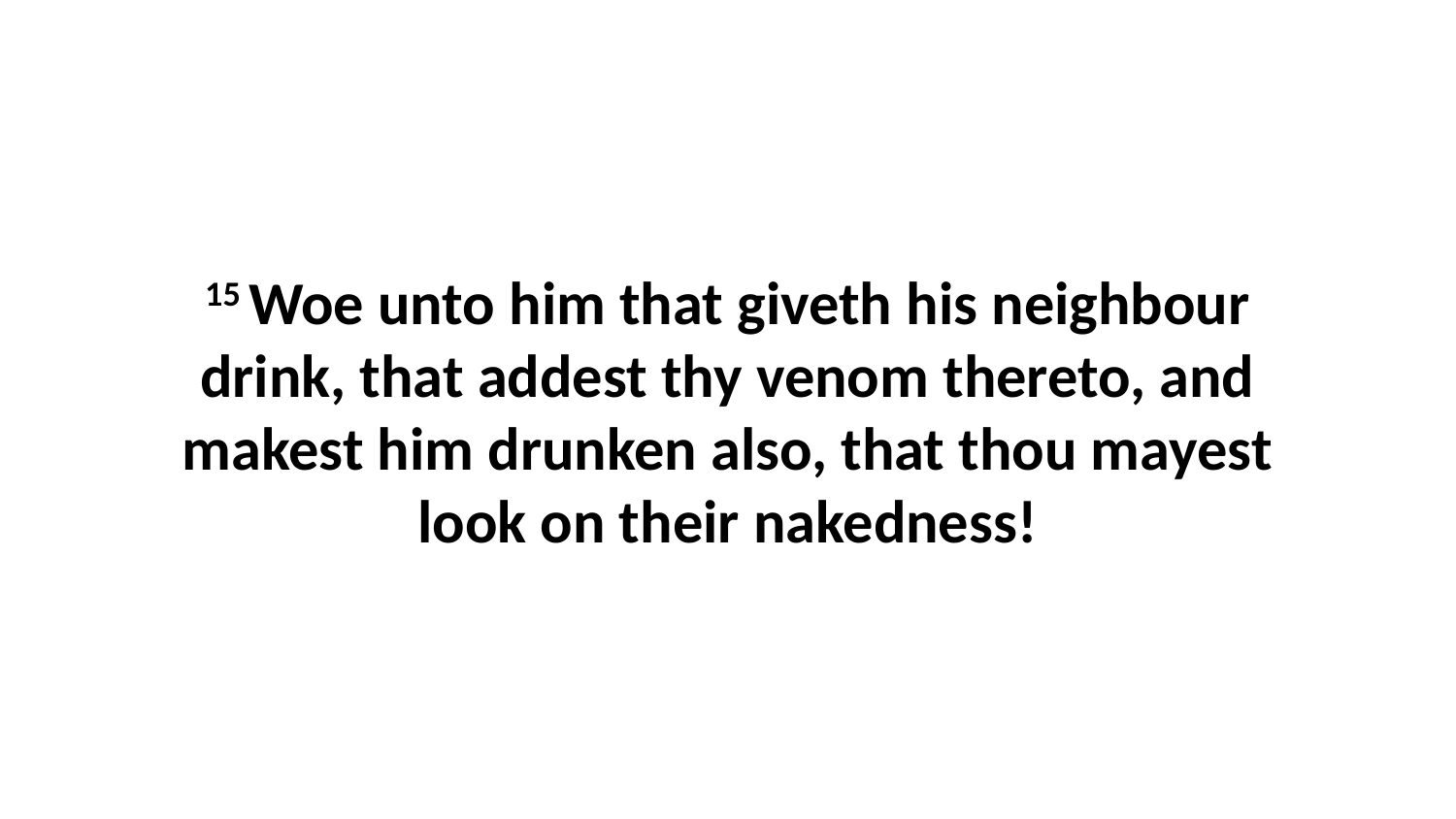

15 Woe unto him that giveth his neighbour drink, that addest thy venom thereto, and makest him drunken also, that thou mayest look on their nakedness!